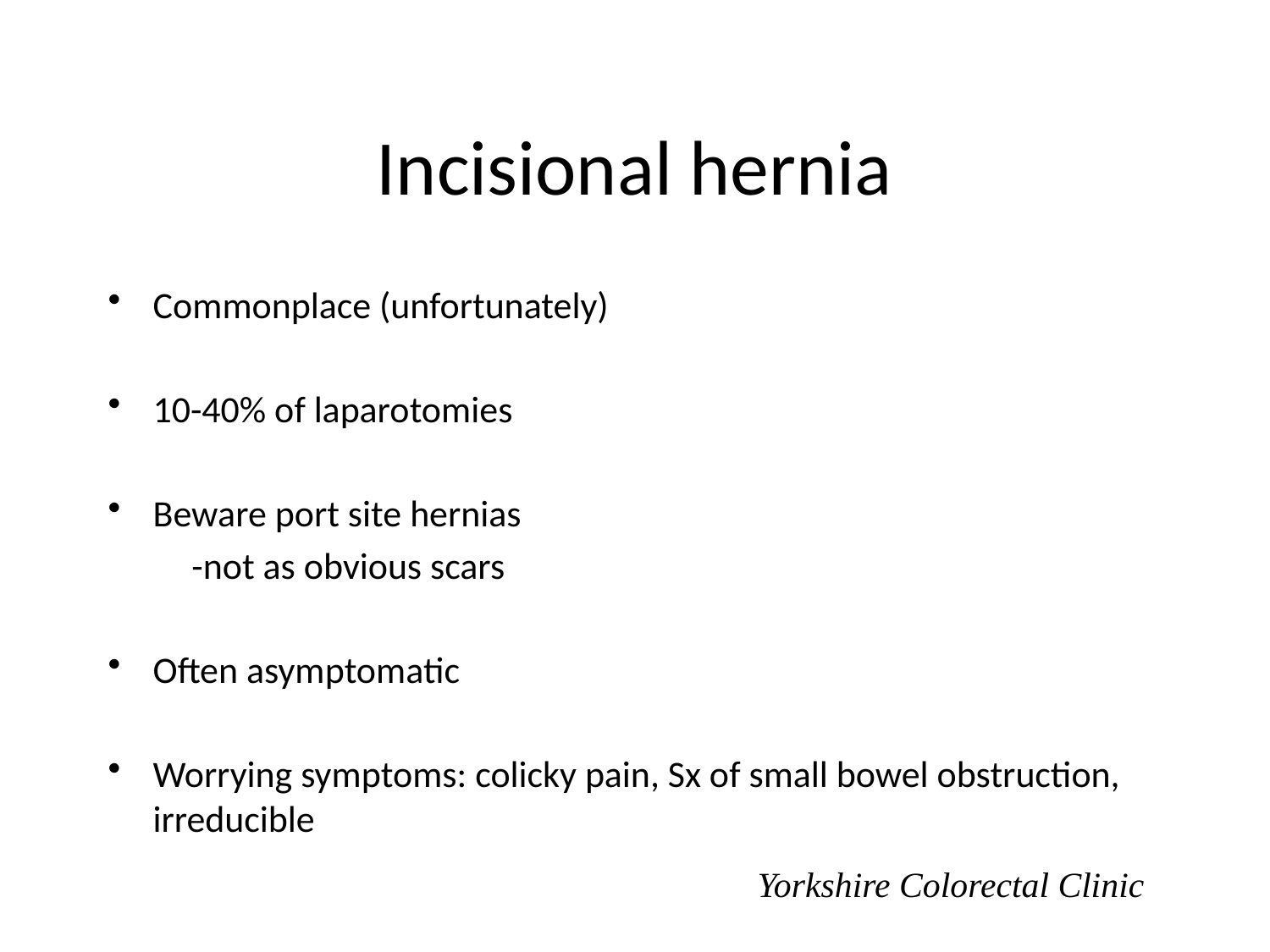

# Incisional hernia
Commonplace (unfortunately)

10-40% of laparotomies

Beware port site hernias
	-not as obvious scars

Often asymptomatic

Worrying symptoms: colicky pain, Sx of small bowel obstruction, irreducible